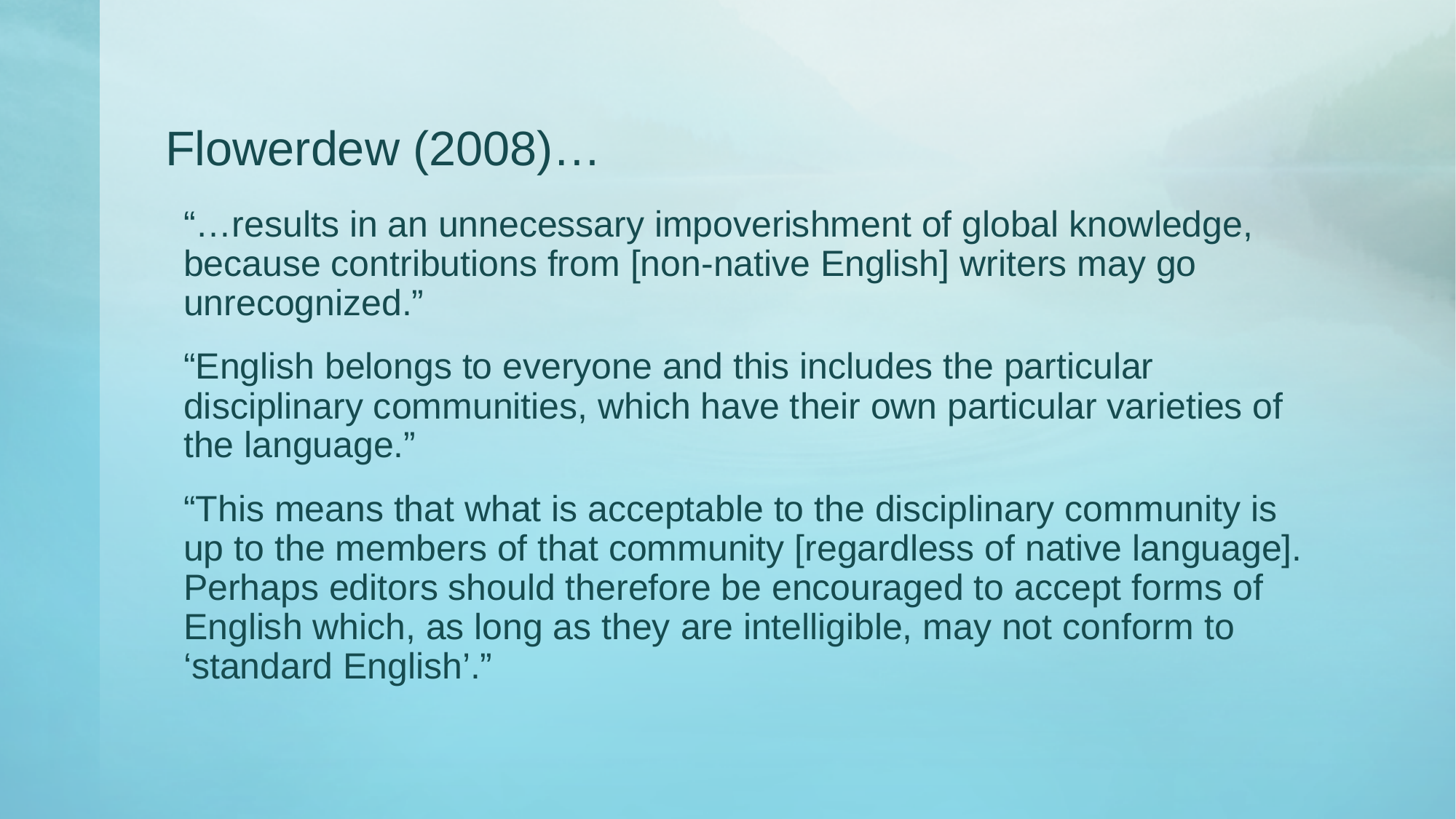

# Flowerdew (2008)…
“…results in an unnecessary impoverishment of global knowledge, because contributions from [non-native English] writers may go unrecognized.”
“English belongs to everyone and this includes the particular disciplinary communities, which have their own particular varieties of the language.”
“This means that what is acceptable to the disciplinary community is up to the members of that community [regardless of native language]. Perhaps editors should therefore be encouraged to accept forms of English which, as long as they are intelligible, may not conform to ‘standard English’.”